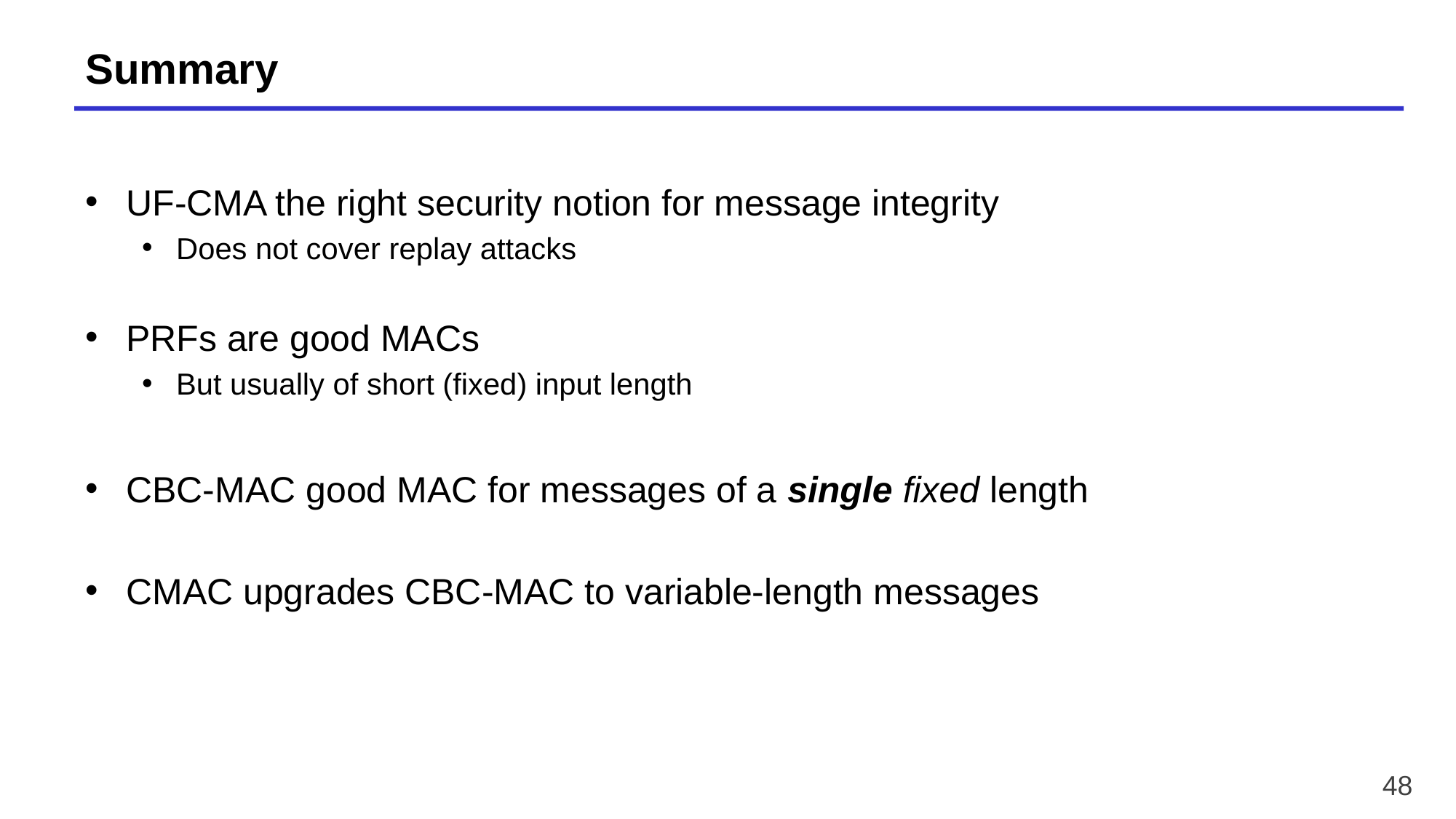

# Summary

UF-CMA the right security notion for message integrity
Does not cover replay attacks

PRFs are good MACs
But usually of short (fixed) input length

CBC-MAC good MAC for messages of a single fixed length

CMAC upgrades CBC-MAC to variable-length messages
48